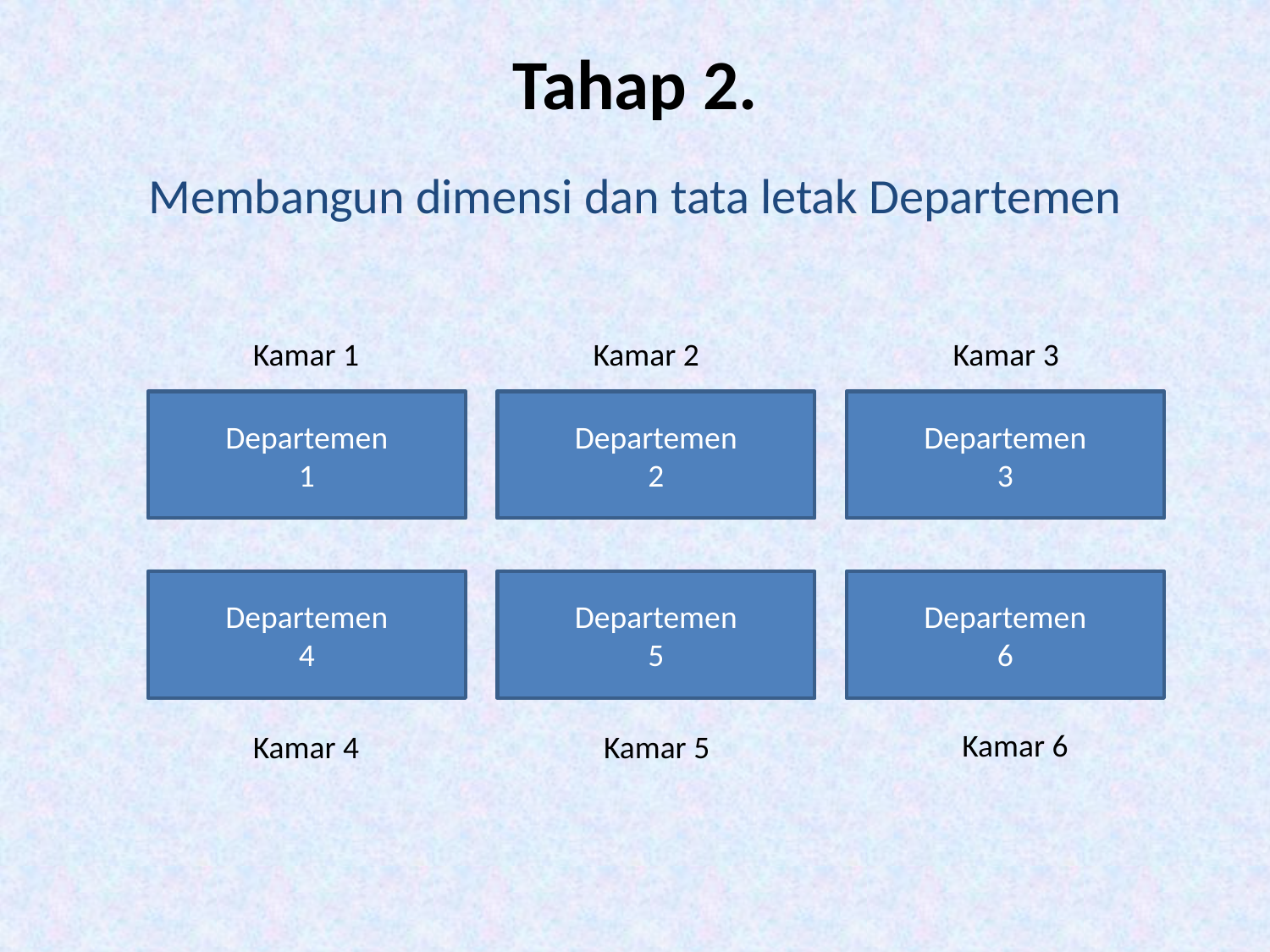

# Tahap 2.
Membangun dimensi dan tata letak Departemen
Kamar 1
Kamar 2
Kamar 3
Departemen
1
Departemen
2
Departemen
3
Departemen
4
Departemen
5
Departemen
6
Kamar 6
Kamar 4
Kamar 5